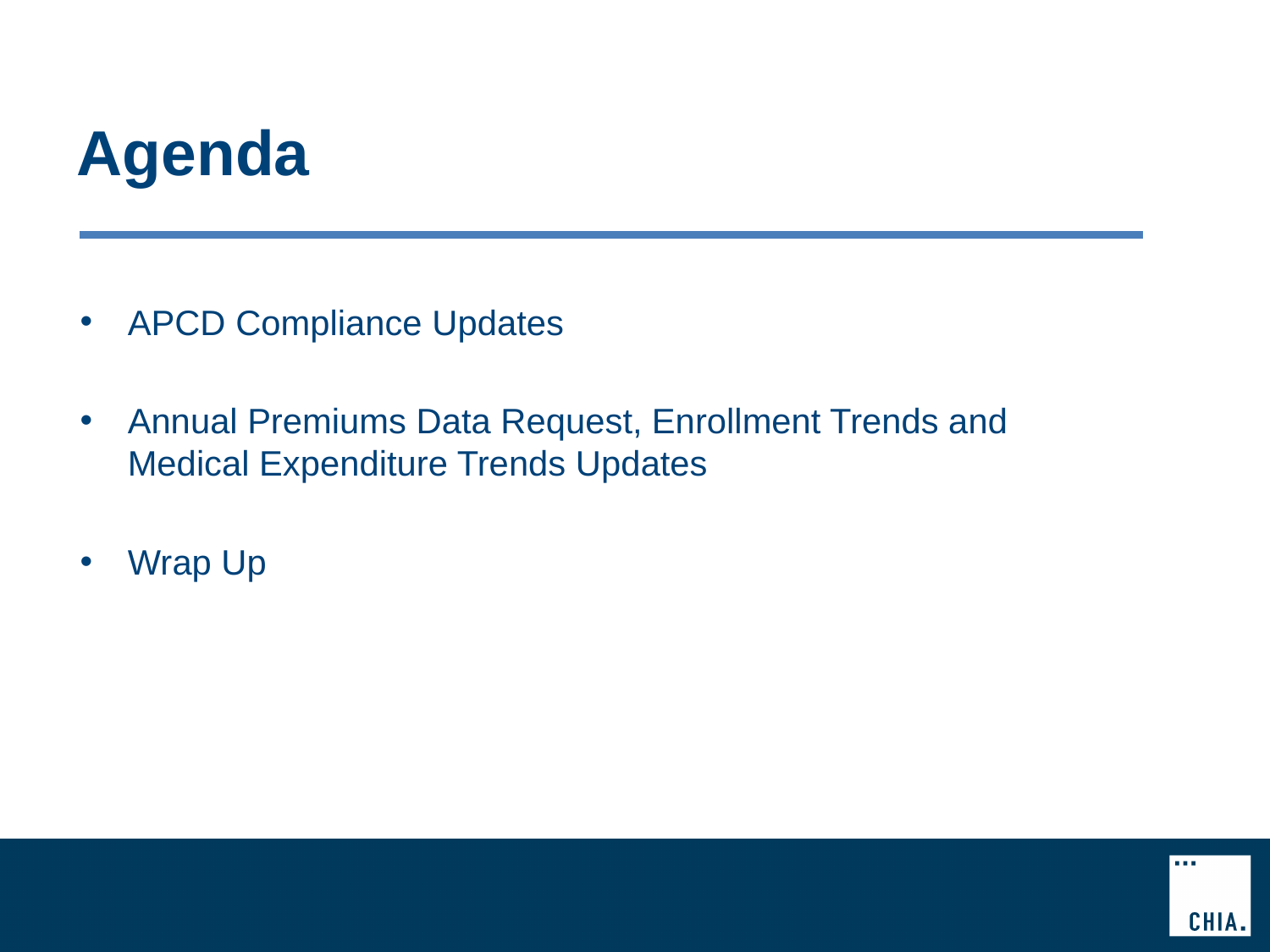

# Agenda

APCD Compliance Updates

Annual Premiums Data Request, Enrollment Trends and Medical Expenditure Trends Updates

Wrap Up